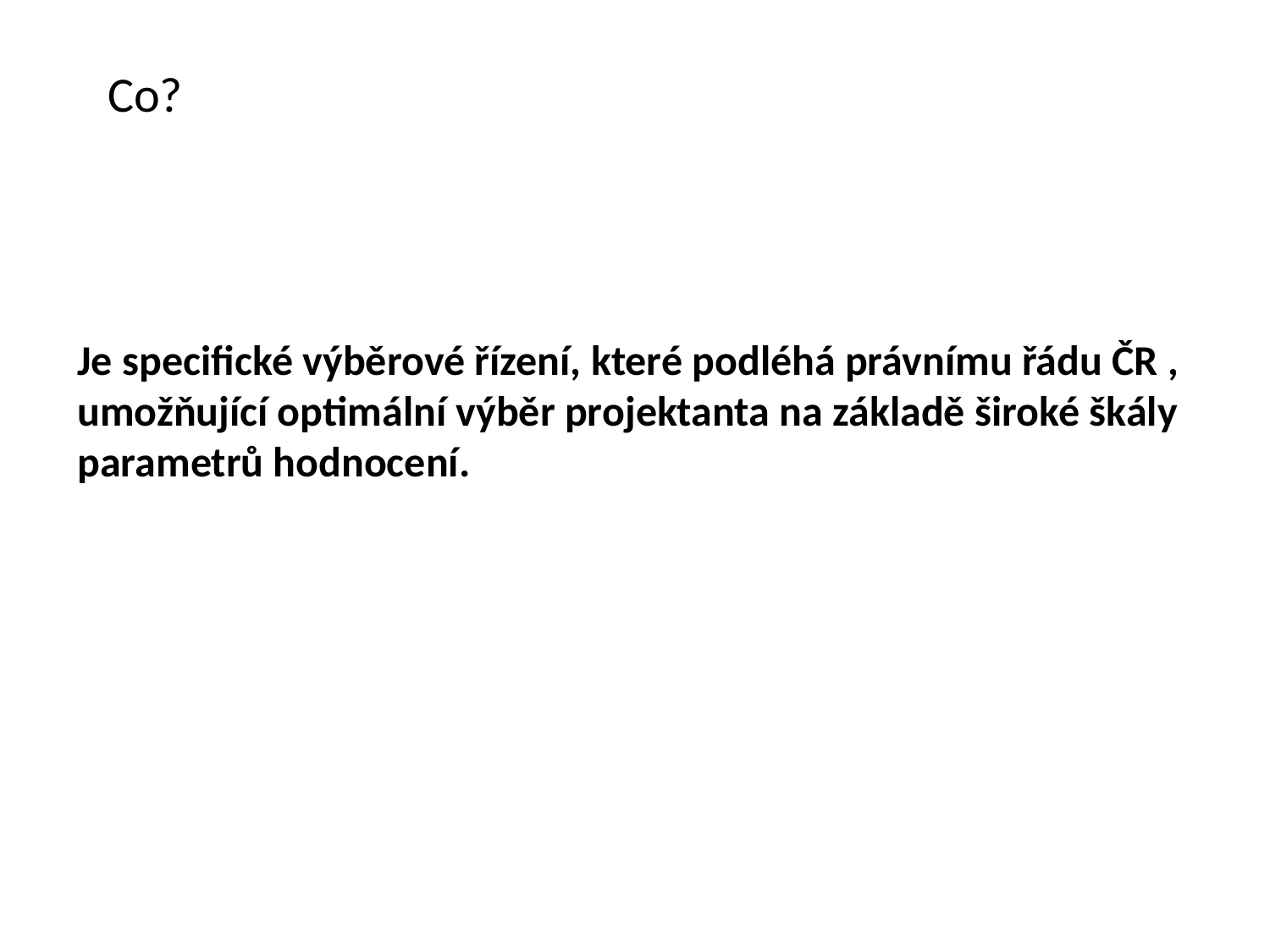

Co?

Je specifické výběrové řízení, které podléhá právnímu řádu ČR , umožňující optimální výběr projektanta na základě široké škály parametrů hodnocení.